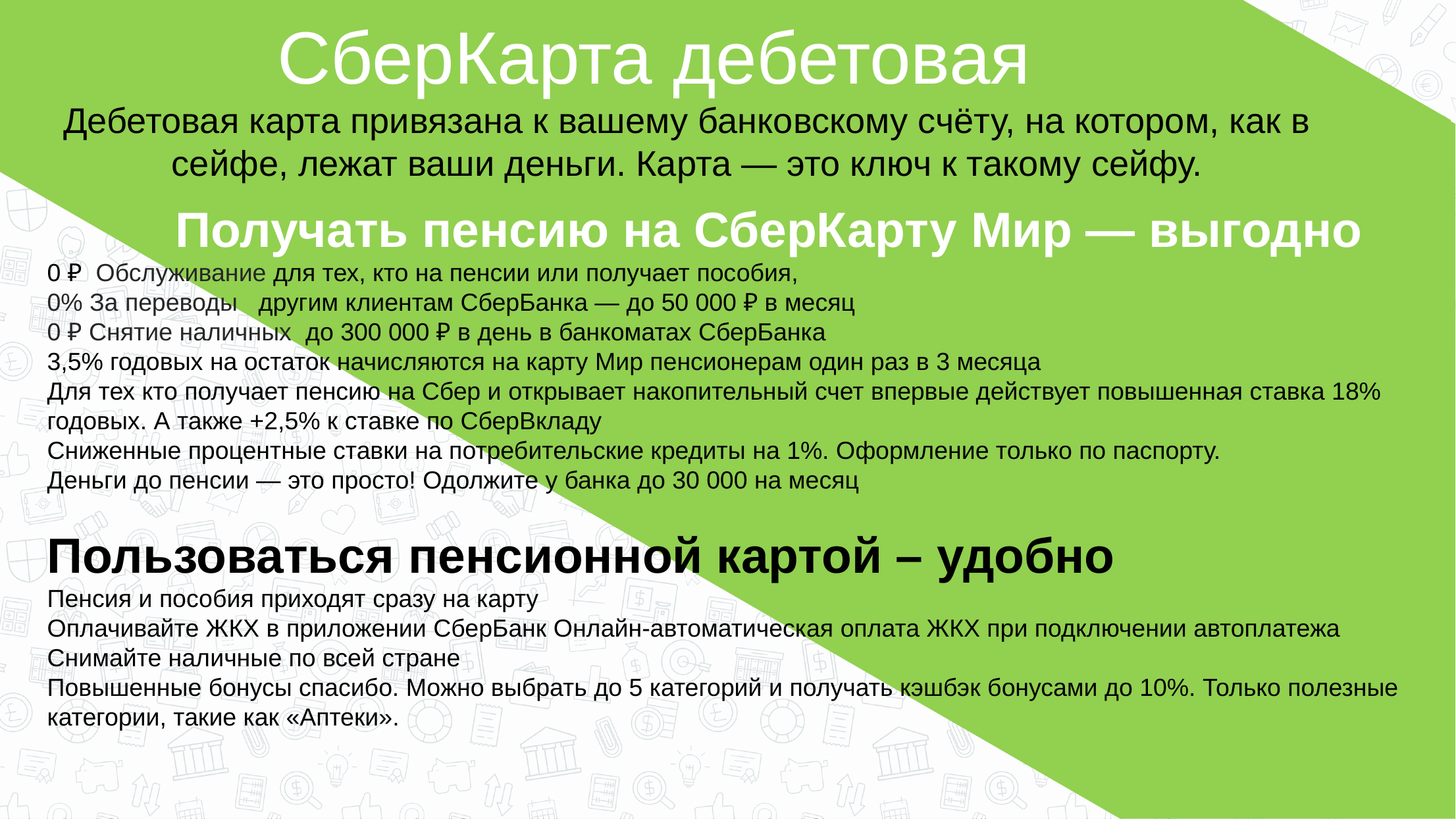

СберКарта дебетовая
Дебетовая карта привязана к вашему банковскому счёту, на котором, как в сейфе, лежат ваши деньги. Карта — это ключ к такому сейфу.
             Получать пенсию на СберКарту Мир — выгодно
0 ₽  Обслуживание для тех, кто на пенсии или получает пособия,
0% За переводы   другим клиентам СберБанка — до 50 000 ₽ в месяц
0 ₽ Снятие наличных  до 300 000 ₽ в день в банкоматах СберБанка
3,5% годовых на остаток начисляются на карту Мир пенсионерам один раз в 3 месяца
Для тех кто получает пенсию на Сбер и открывает накопительный счет впервые действует повышенная ставка 18% годовых. А также +2,5% к ставке по СберВкладу
Сниженные процентные ставки на потребительские кредиты на 1%. Оформление только по паспорту.
Деньги до пенсии — это просто! Одолжите у банка до 30 000 на месяц

Пользоваться пенсионной картой – удобно
Пенсия и пособия приходят сразу на карту
Оплачивайте ЖКХ в приложении СберБанк Онлайн-автоматическая оплата ЖКХ при подключении автоплатежа
Снимайте наличные по всей стране
Повышенные бонусы спасибо. Можно выбрать до 5 категорий и получать кэшбэк бонусами до 10%. Только полезные категории, такие как «Аптеки».